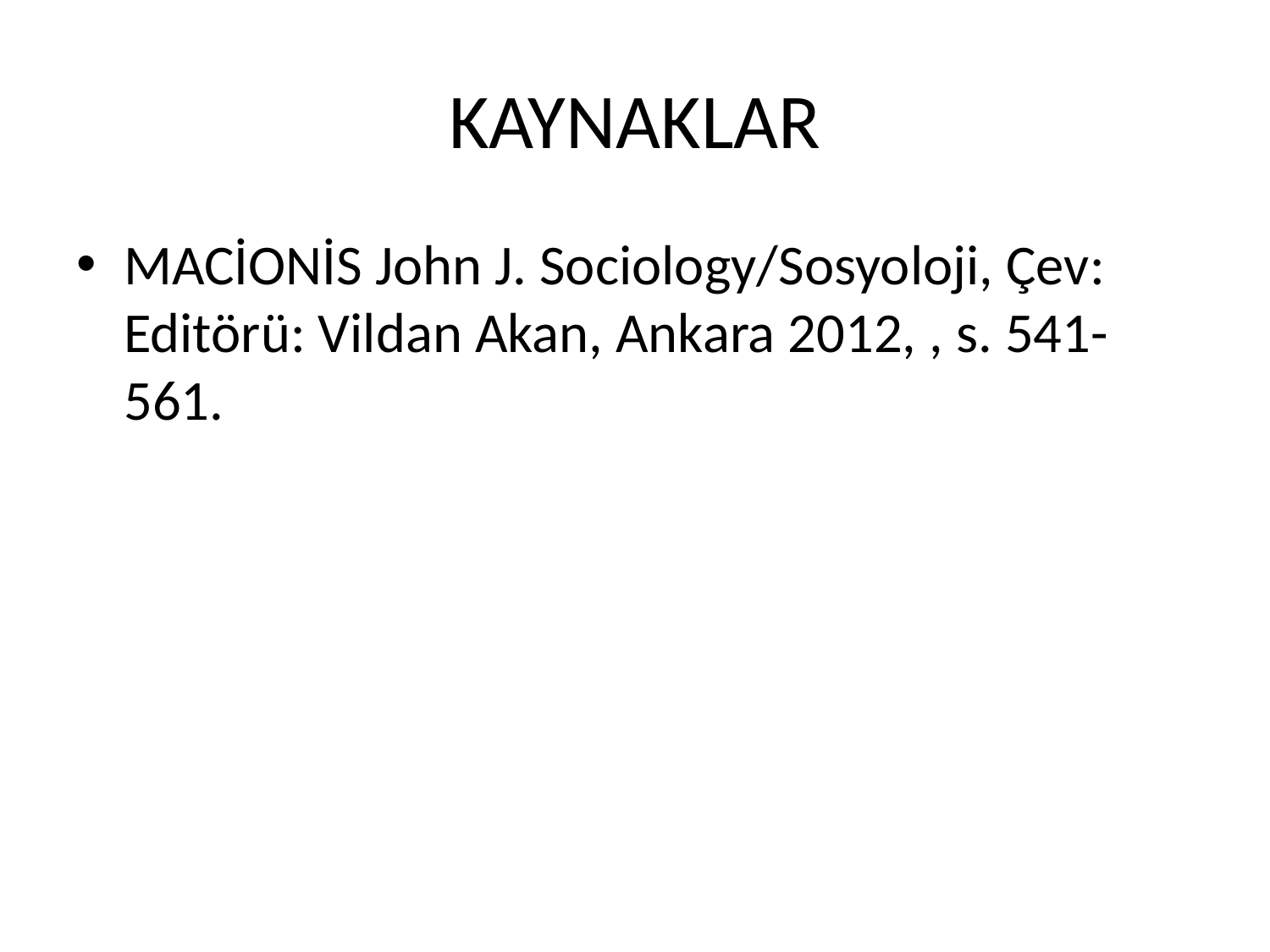

# KAYNAKLAR
MACİONİS John J. Sociology/Sosyoloji, Çev: Editörü: Vildan Akan, Ankara 2012, , s. 541- 561.